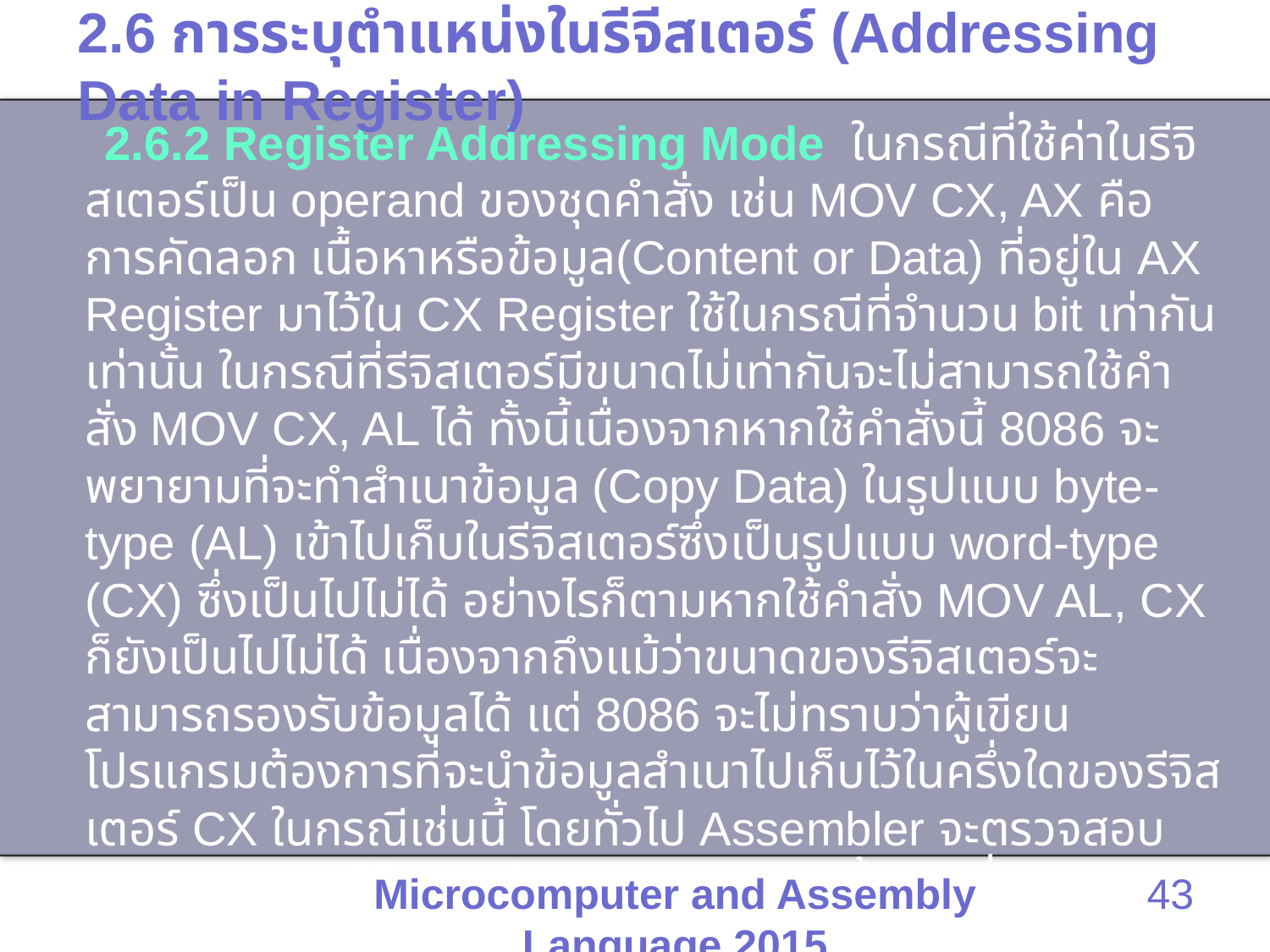

# 2.6 การระบุตำแหน่งในรีจีสเตอร์ (Addressing Data in Register)
     2.6.2 Register Addressing Mode  ในกรณีที่ใช้ค่าในรีจิสเตอร์เป็น operand ของชุดคำสั่ง เช่น MOV CX, AX คือการคัดลอก เนื้อหาหรือข้อมูล(Content or Data) ที่อยู่ใน AX Register มาไว้ใน CX Register ใช้ในกรณีที่จำนวน bit เท่ากันเท่านั้น ในกรณีที่รีจิสเตอร์มีขนาดไม่เท่ากันจะไม่สามารถใช้คำสั่ง MOV CX, AL ได้ ทั้งนี้เนื่องจากหากใช้คำสั่งนี้ 8086 จะพยายามที่จะทำสำเนาข้อมูล (Copy Data) ในรูปแบบ byte-type (AL) เข้าไปเก็บในรีจิสเตอร์ซึ่งเป็นรูปแบบ word-type (CX) ซึ่งเป็นไปไม่ได้ อย่างไรก็ตามหากใช้คำสั่ง MOV AL, CX ก็ยังเป็นไปไม่ได้ เนื่องจากถึงแม้ว่าขนาดของรีจิสเตอร์จะสามารถรองรับข้อมูลได้ แต่ 8086 จะไม่ทราบว่าผู้เขียนโปรแกรมต้องการที่จะนำข้อมูลสำเนาไปเก็บไว้ในครึ่งใดของรีจิสเตอร์ CX ในกรณีเช่นนี้ โดยทั่วไป Assembler จะตรวจสอบพบ และจะบอกให้ทราบว่า Type error ดังนั้นการที่จะคัดลอกไบต์จาก AL ไปเก็บยังไบต์สูงของ CX จะใช้คำสั่ง MOV CH, AL และหากต้องการคัดลอกไบต์จาก AL ไปเก็บยังไบต์ต่ำของ CX จะใช้คำสั่ง MOV CL, AL
Microcomputer and Assembly Language 2015
43